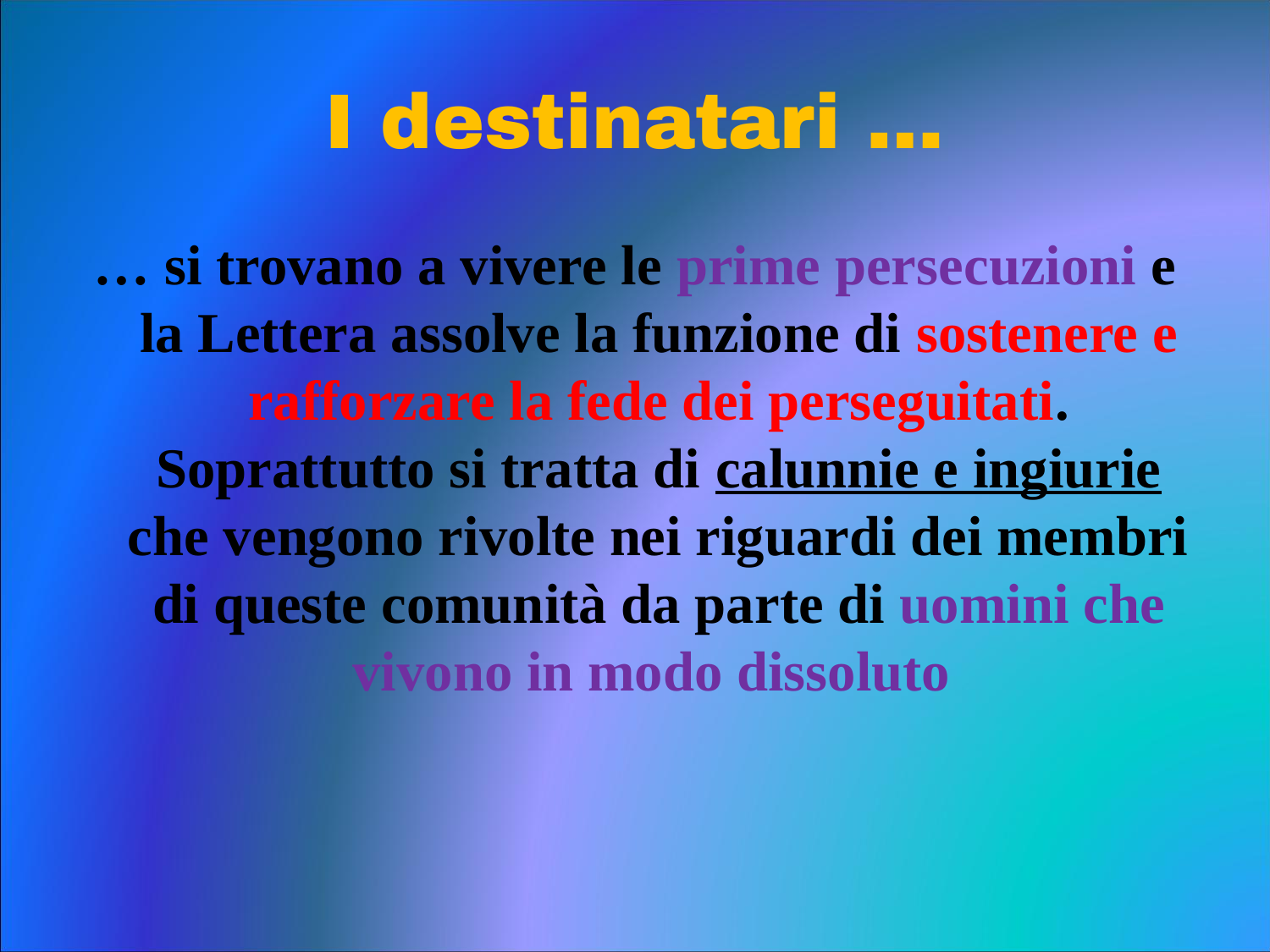

# I destinatari …
… si trovano a vivere le prime persecuzioni e la Lettera assolve la funzione di sostenere e rafforzare la fede dei perseguitati. Soprattutto si tratta di calunnie e ingiurie che vengono rivolte nei riguardi dei membri di queste comunità da parte di uomini che vivono in modo dissoluto